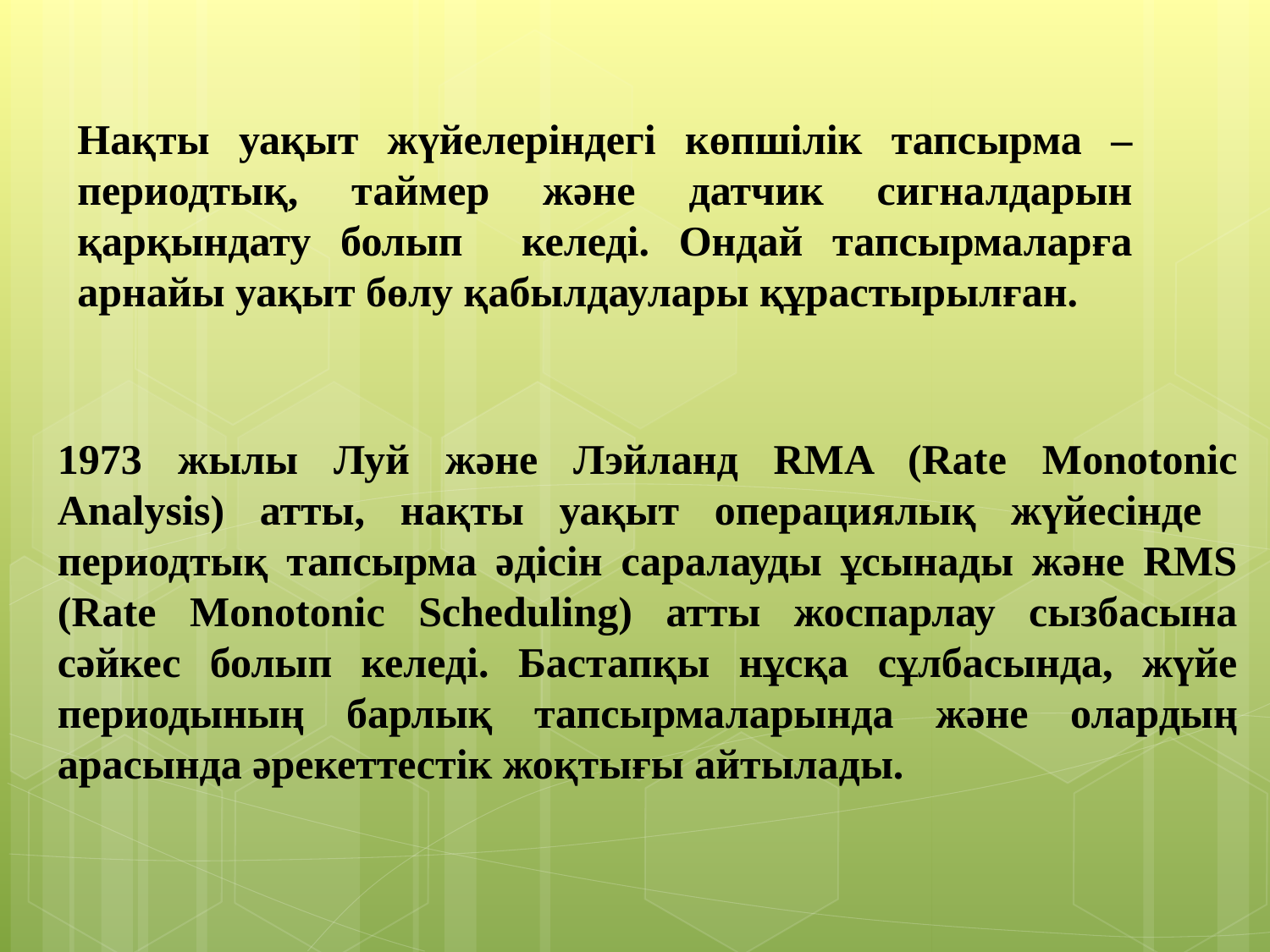

Нақты уақыт жүйелеріндегі көпшілік тапсырма – периодтық, таймер және датчик сигналдарын қарқындату болып  келеді. Ондай тапсырмаларға арнайы уақыт бөлу қабылдаулары құрастырылған.
1973 жылы Луй және Лэйланд RMA (Rate Monotonic Analysis) атты, нақты уақыт операциялық жүйесінде  периодтық тапсырма әдісін саралауды ұсынады және RMS (Rate Monotonic Scheduling) атты жоспарлау сызбасына сәйкес болып келеді. Бастапқы нұсқа сұлбасында, жүйе периодының барлық тапсырмаларында және олардың арасында әрекеттестік жоқтығы айтылады.